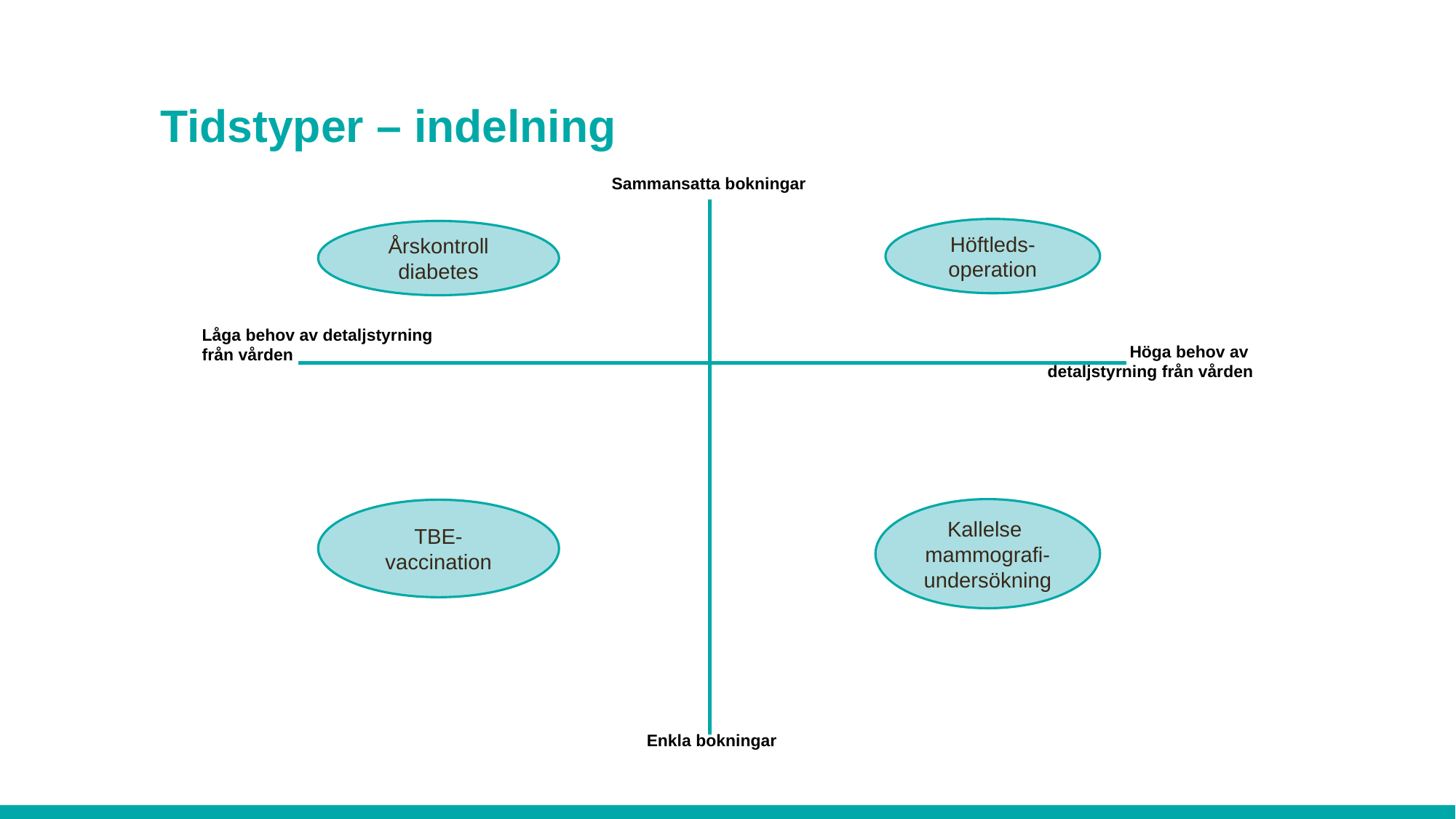

# Tidstyper – indelning
Sammansatta bokningar
Höftleds-
operation
Årskontroll diabetes
Låga behov av detaljstyrning
från vården
Höga behov av
detaljstyrning från vården
Kallelse
mammografi-undersökning
TBE-vaccination
Enkla bokningar